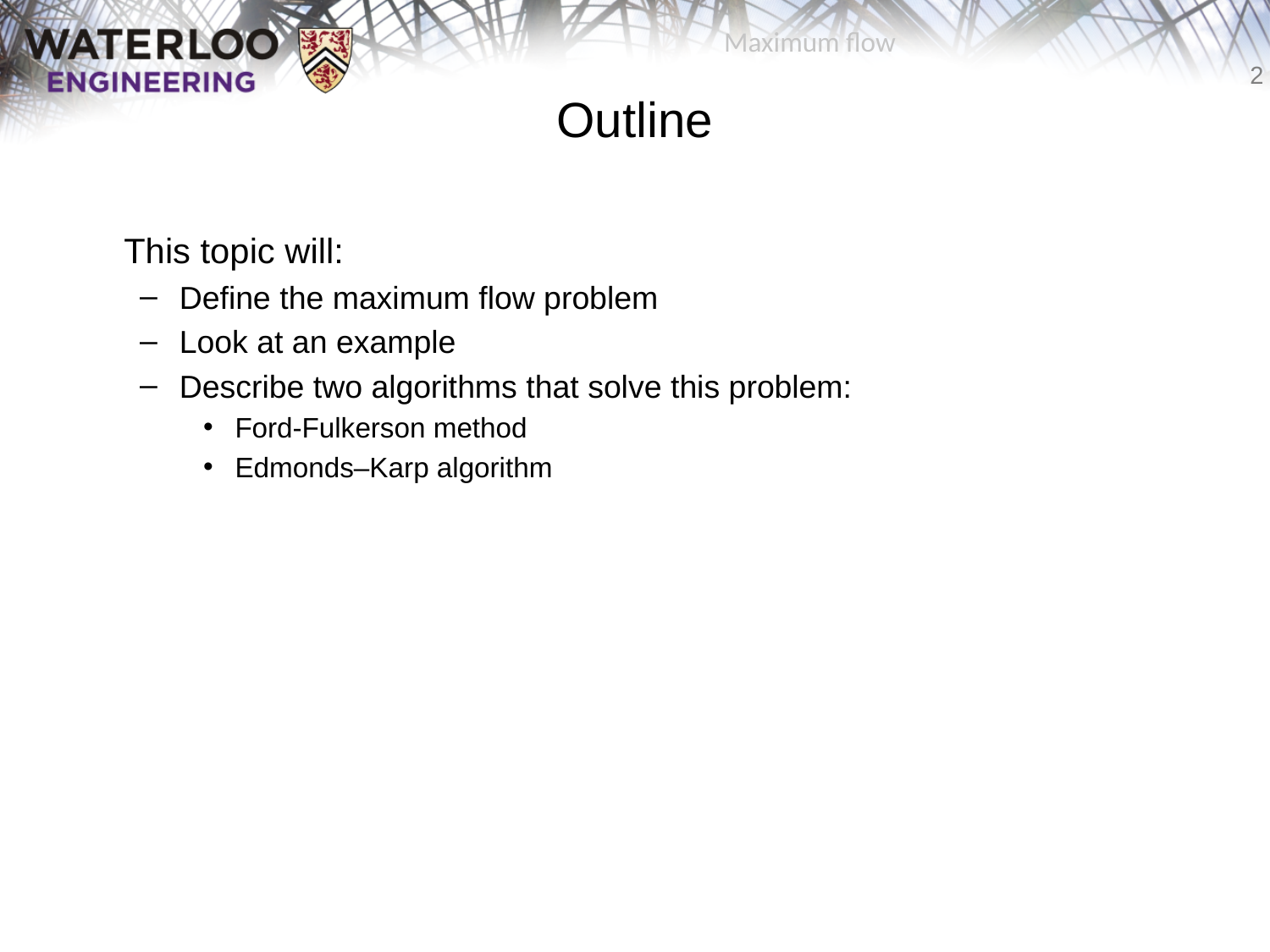

Maximum flow
# Outline
	This topic will:
Define the maximum flow problem
Look at an example
Describe two algorithms that solve this problem:
Ford-Fulkerson method
Edmonds–Karp algorithm